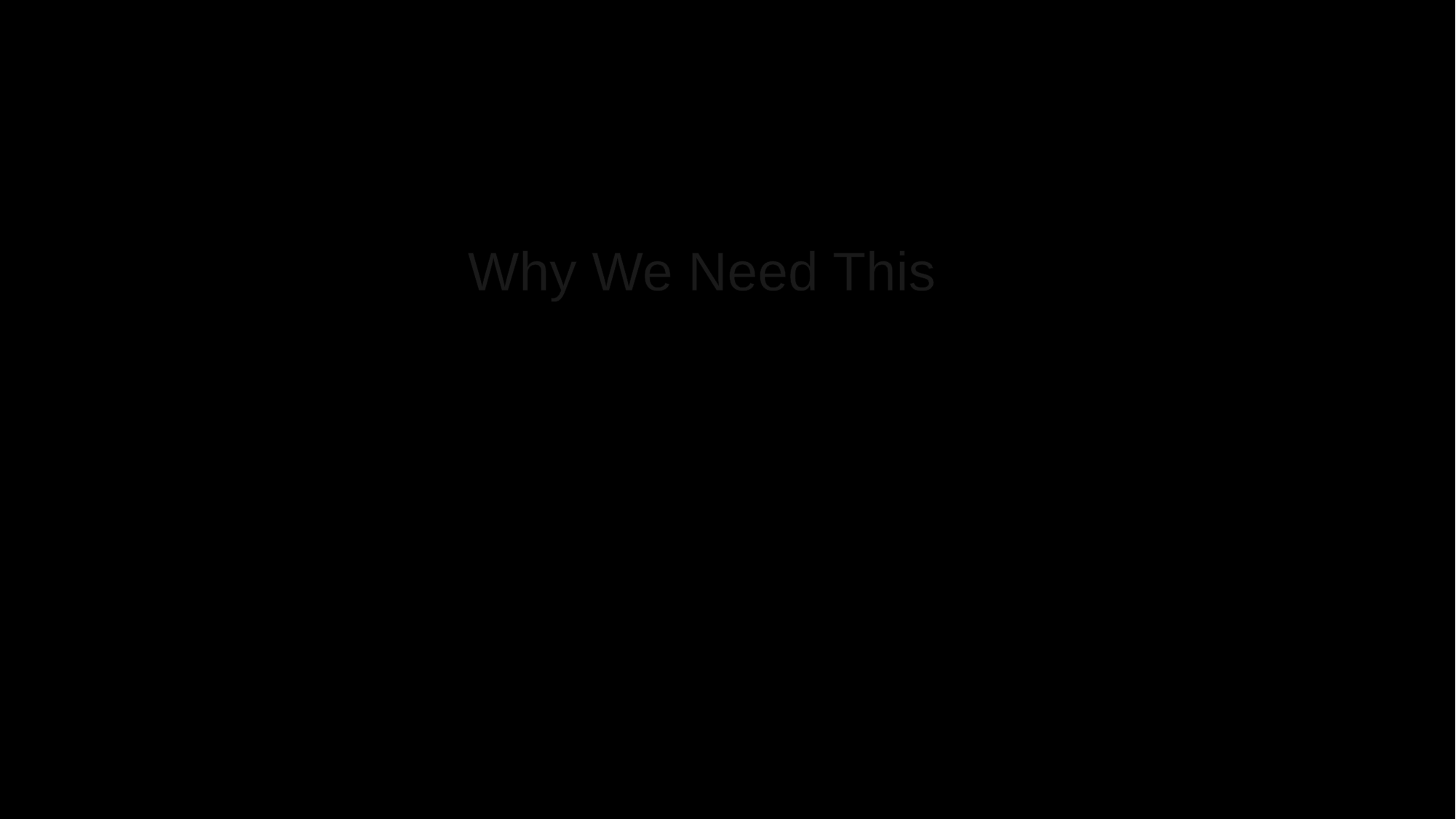

# Why We Need This
Understanding the overall impact of a cyberattack will inspire everyone to be more vested in mitigating vulnerabilities